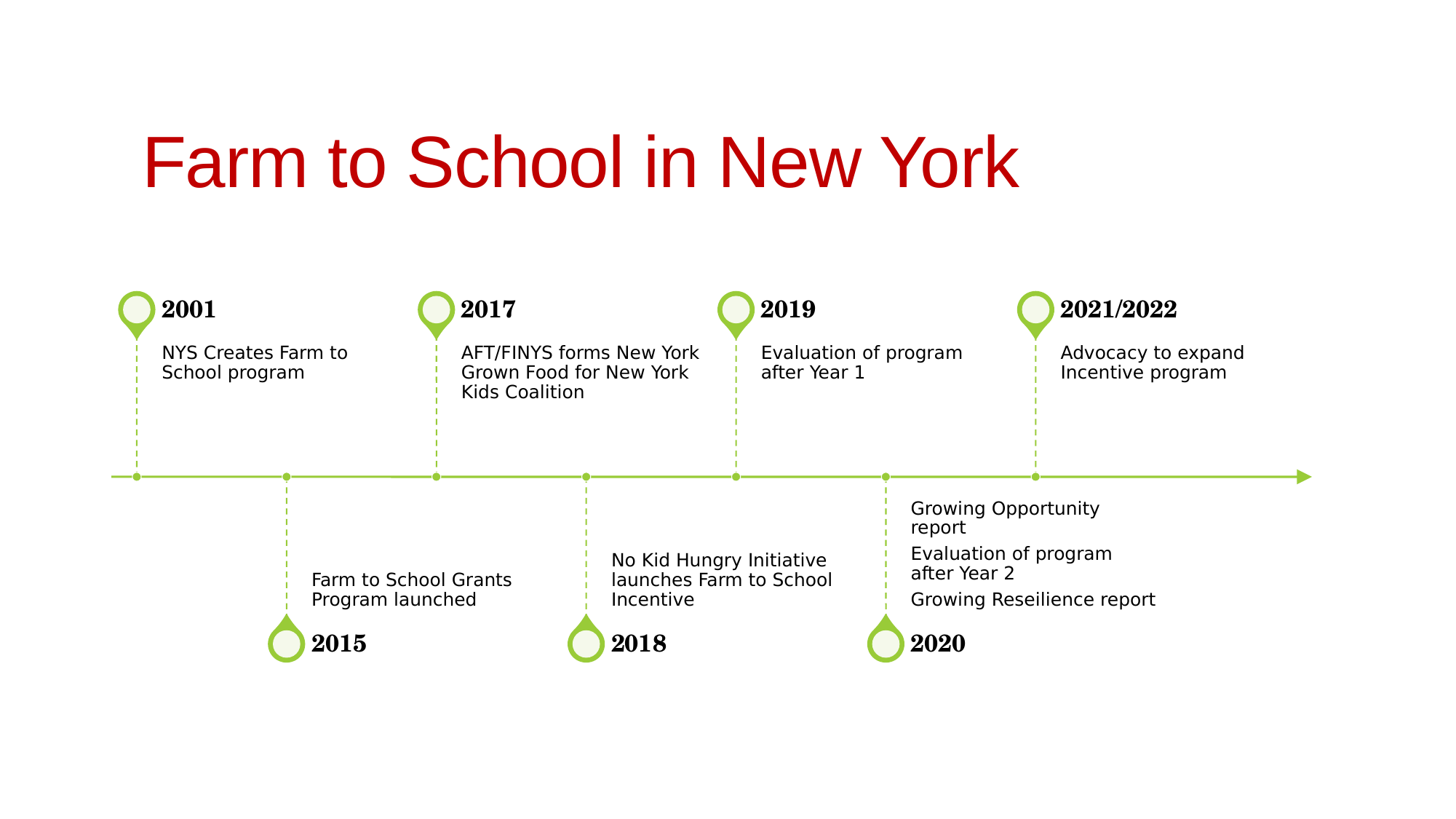

# Farm to School in New York
NYS Creates Farm to School program
2001
Farm to School Grants Program launched
2015
AFT/FINYS forms New York Grown Food for New York Kids Coalition
2017
No Kid Hungry Initiative launches Farm to School Incentive
2018
Evaluation of program after Year 1
2019
Growing Opportunity report
Evaluation of program after Year 2
Growing Reseilience report
2020
Advocacy to expand Incentive program
2021/2022